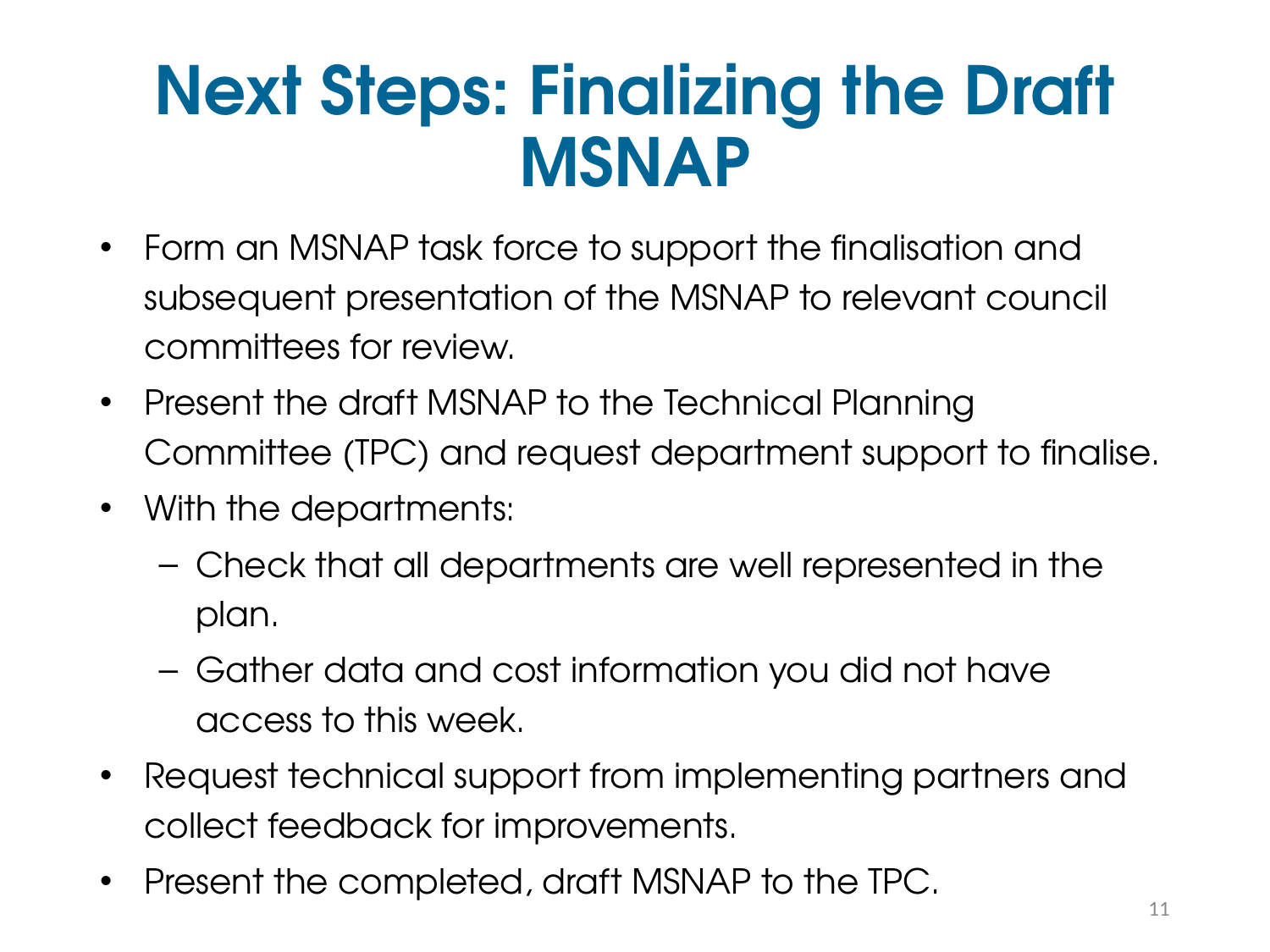

# Next Steps: Finalizing the Draft MSNAP
Form an MSNAP task force to support the finalisation and subsequent presentation of the MSNAP to relevant council committees for review.
Present the draft MSNAP to the Technical Planning Committee (TPC) and request department support to finalise.
With the departments:
Check that all departments are well represented in the plan.
Gather data and cost information you did not have access to this week.
Request technical support from implementing partners and collect feedback for improvements.
Present the completed, draft MSNAP to the TPC.
11